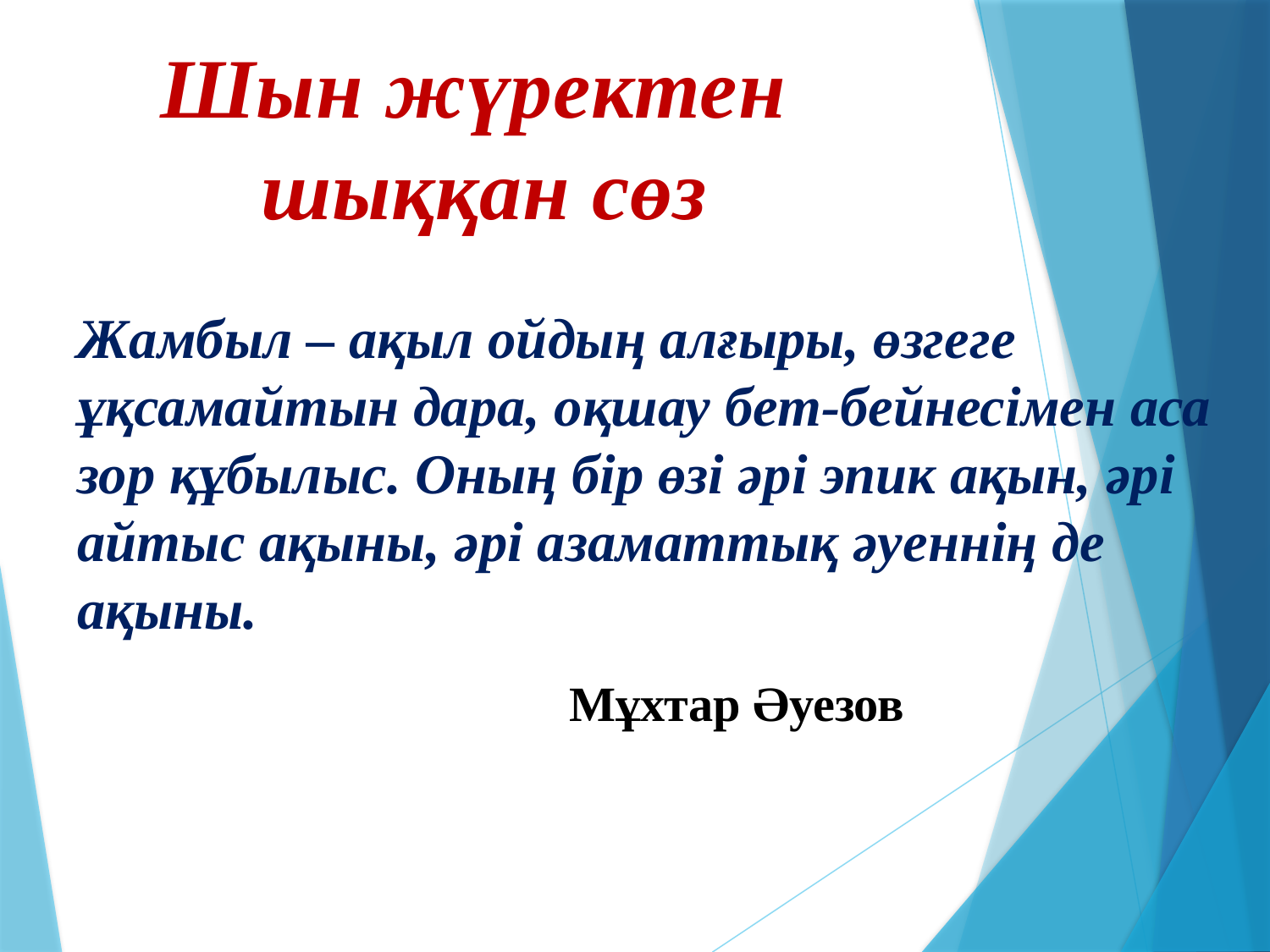

Шын жүректен
шыққан сөз

Жамбыл – ақыл ойдың алғыры, өзгеге ұқсамайтын дара, оқшау бет-бейнесімен аса зор құбылыс. Оның бір өзі әрі эпик ақын, әрі айтыс ақыны, әрі азаматтық әуеннің де ақыны.
Мұхтар Әуезов